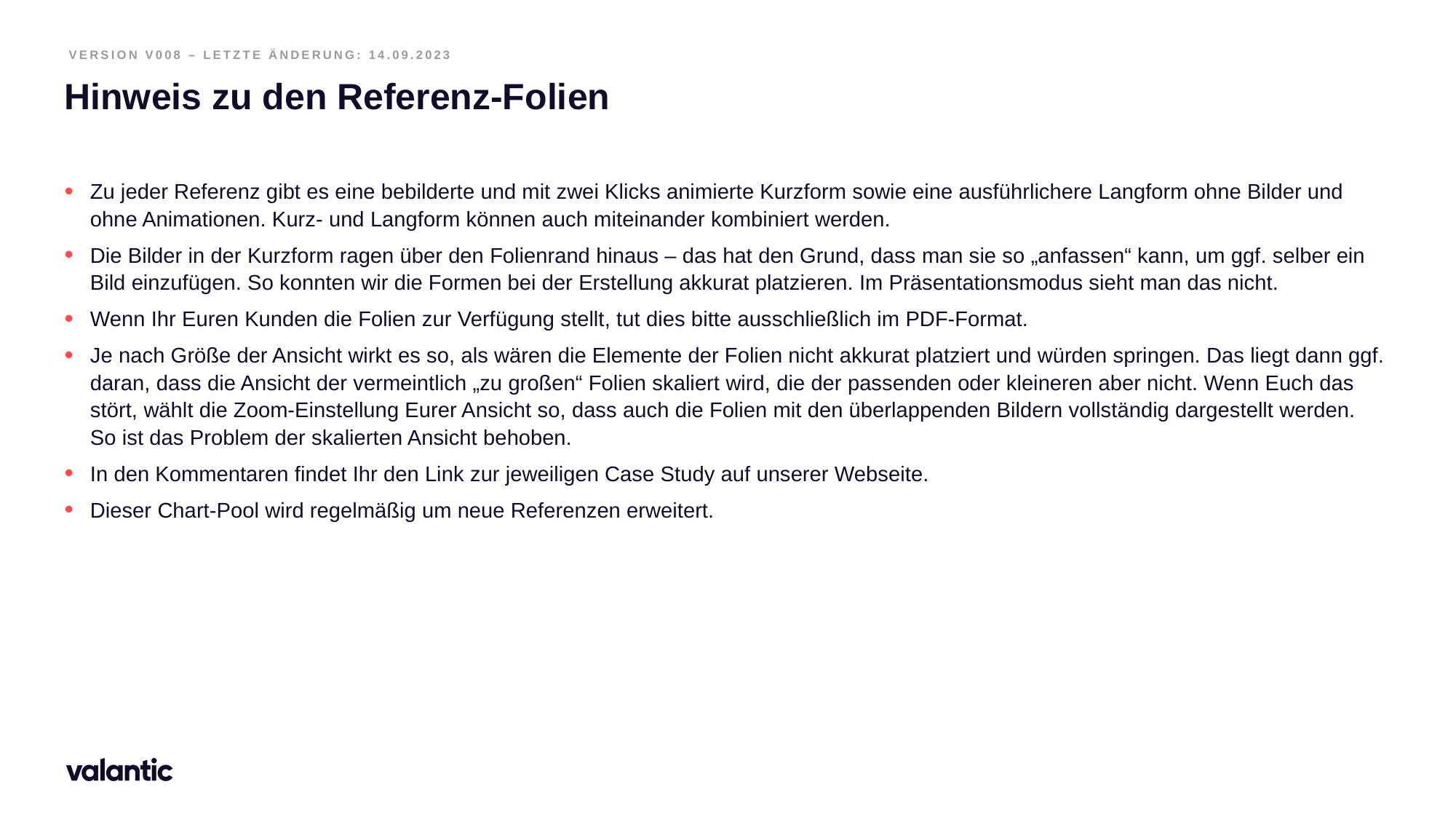

Version V008 – Letzte Änderung: 14.09.2023
# Hinweis zu den Referenz-Folien
Zu jeder Referenz gibt es eine bebilderte und mit zwei Klicks animierte Kurzform sowie eine ausführlichere Langform ohne Bilder und ohne Animationen. Kurz- und Langform können auch miteinander kombiniert werden.
Die Bilder in der Kurzform ragen über den Folienrand hinaus – das hat den Grund, dass man sie so „anfassen“ kann, um ggf. selber ein Bild einzufügen. So konnten wir die Formen bei der Erstellung akkurat platzieren. Im Präsentationsmodus sieht man das nicht.
Wenn Ihr Euren Kunden die Folien zur Verfügung stellt, tut dies bitte ausschließlich im PDF-Format.
Je nach Größe der Ansicht wirkt es so, als wären die Elemente der Folien nicht akkurat platziert und würden springen. Das liegt dann ggf. daran, dass die Ansicht der vermeintlich „zu großen“ Folien skaliert wird, die der passenden oder kleineren aber nicht. Wenn Euch das stört, wählt die Zoom-Einstellung Eurer Ansicht so, dass auch die Folien mit den überlappenden Bildern vollständig dargestellt werden. So ist das Problem der skalierten Ansicht behoben.
In den Kommentaren findet Ihr den Link zur jeweiligen Case Study auf unserer Webseite.
Dieser Chart-Pool wird regelmäßig um neue Referenzen erweitert.